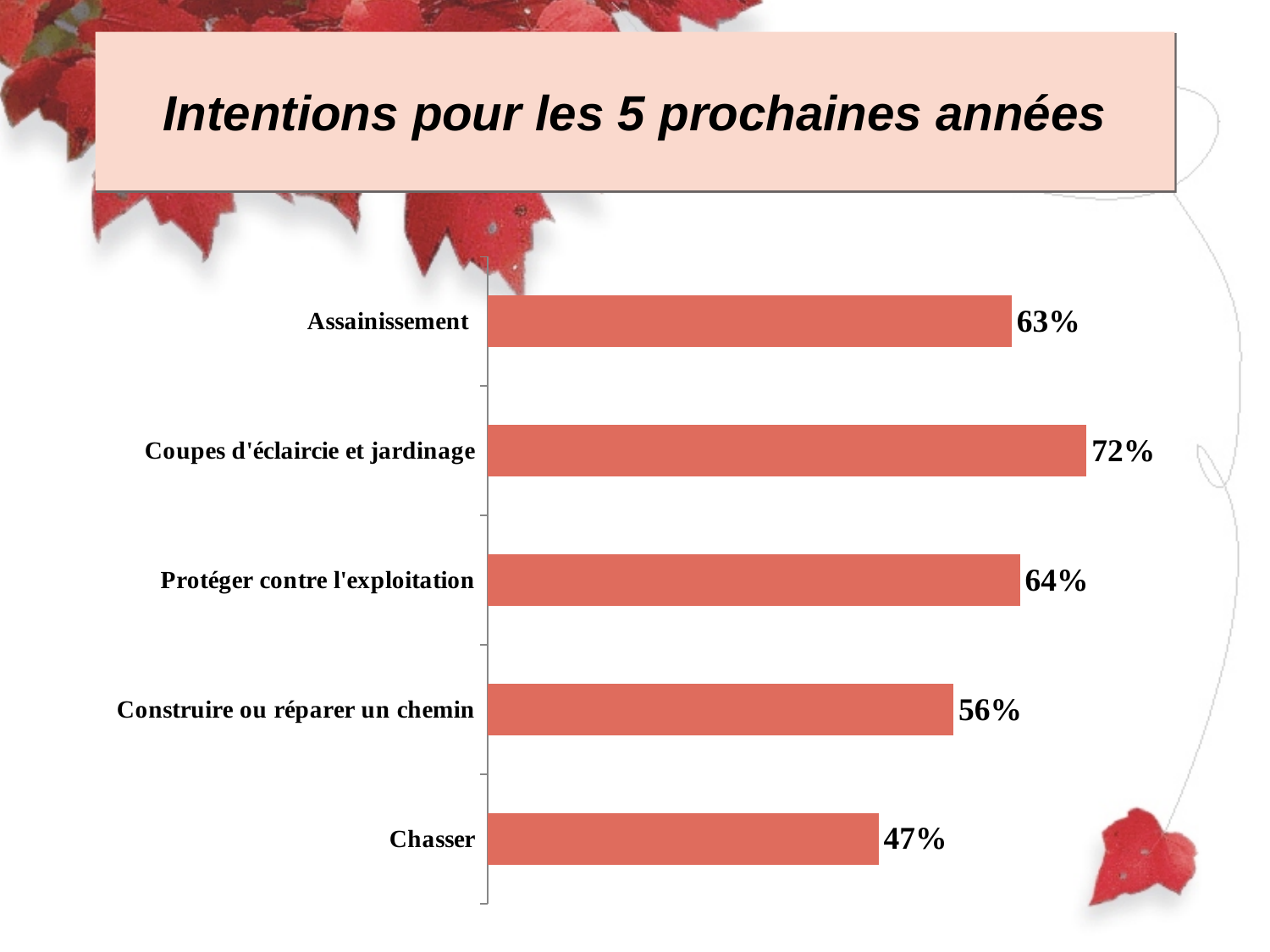

# Intentions pour les 5 prochaines années

### Chart

| Category | Colonne1 |
|---|---|
| Chasser | 0.47 |
| Construire ou réparer un chemin | 0.56 |
| Protéger contre l'exploitation | 0.64 |
| Coupes d'éclaircie et jardinage | 0.72 |
| Assainissement  | 0.63 |